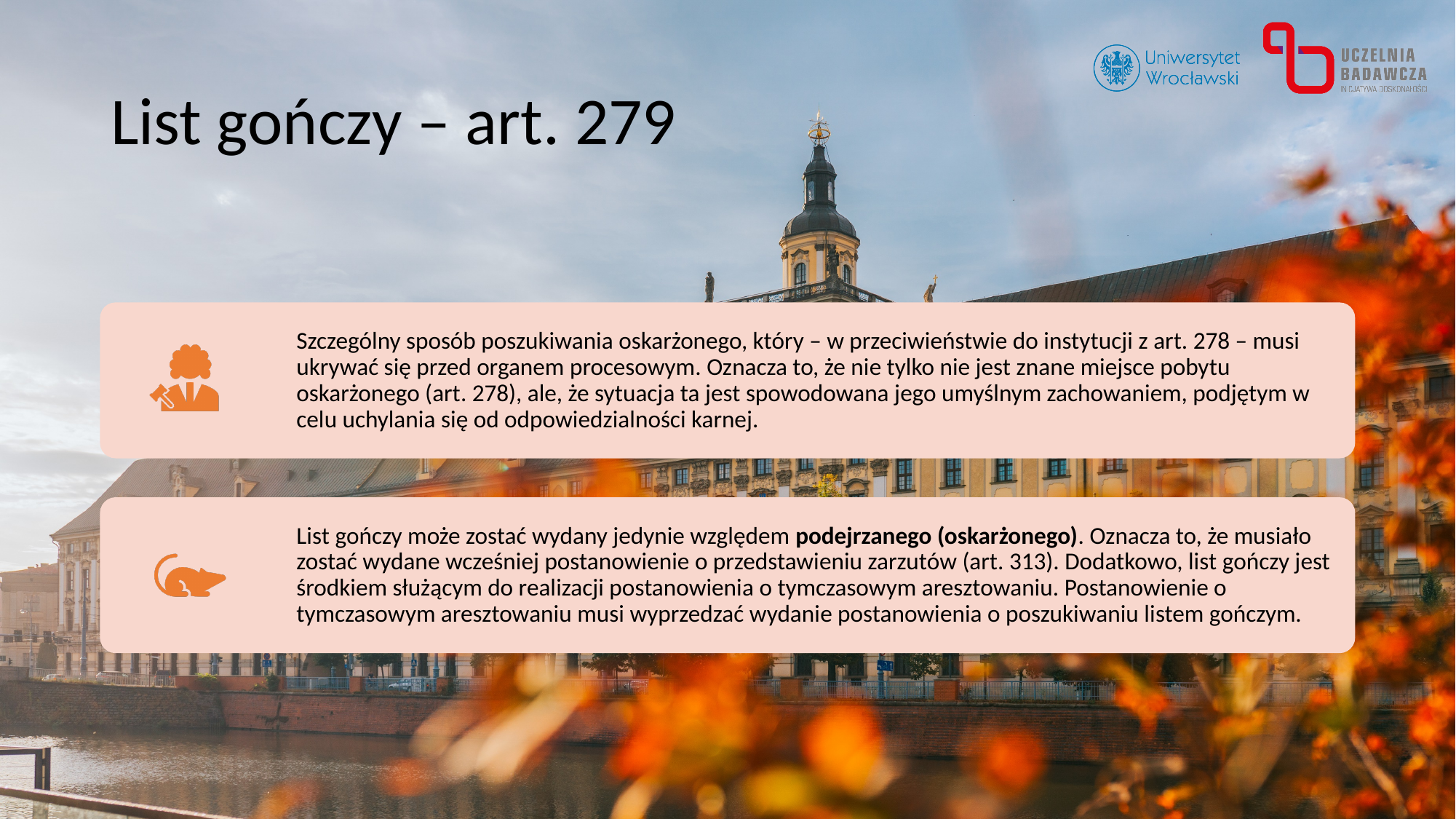

# List gończy – art. 279
Szczególny sposób poszukiwania oskarżonego, który – w przeciwieństwie do instytucji z art. 278 – musi ukrywać się przed organem procesowym. Oznacza to, że nie tylko nie jest znane miejsce pobytu oskarżonego (art. 278), ale, że sytuacja ta jest spowodowana jego umyślnym zachowaniem, podjętym w celu uchylania się od odpowiedzialności karnej.
List gończy może zostać wydany jedynie względem podejrzanego (oskarżonego). Oznacza to, że musiało zostać wydane wcześniej postanowienie o przedstawieniu zarzutów (art. 313). Dodatkowo, list gończy jest środkiem służącym do realizacji postanowienia o tymczasowym aresztowaniu. Postanowienie o tymczasowym aresztowaniu musi wyprzedzać wydanie postanowienia o poszukiwaniu listem gończym.